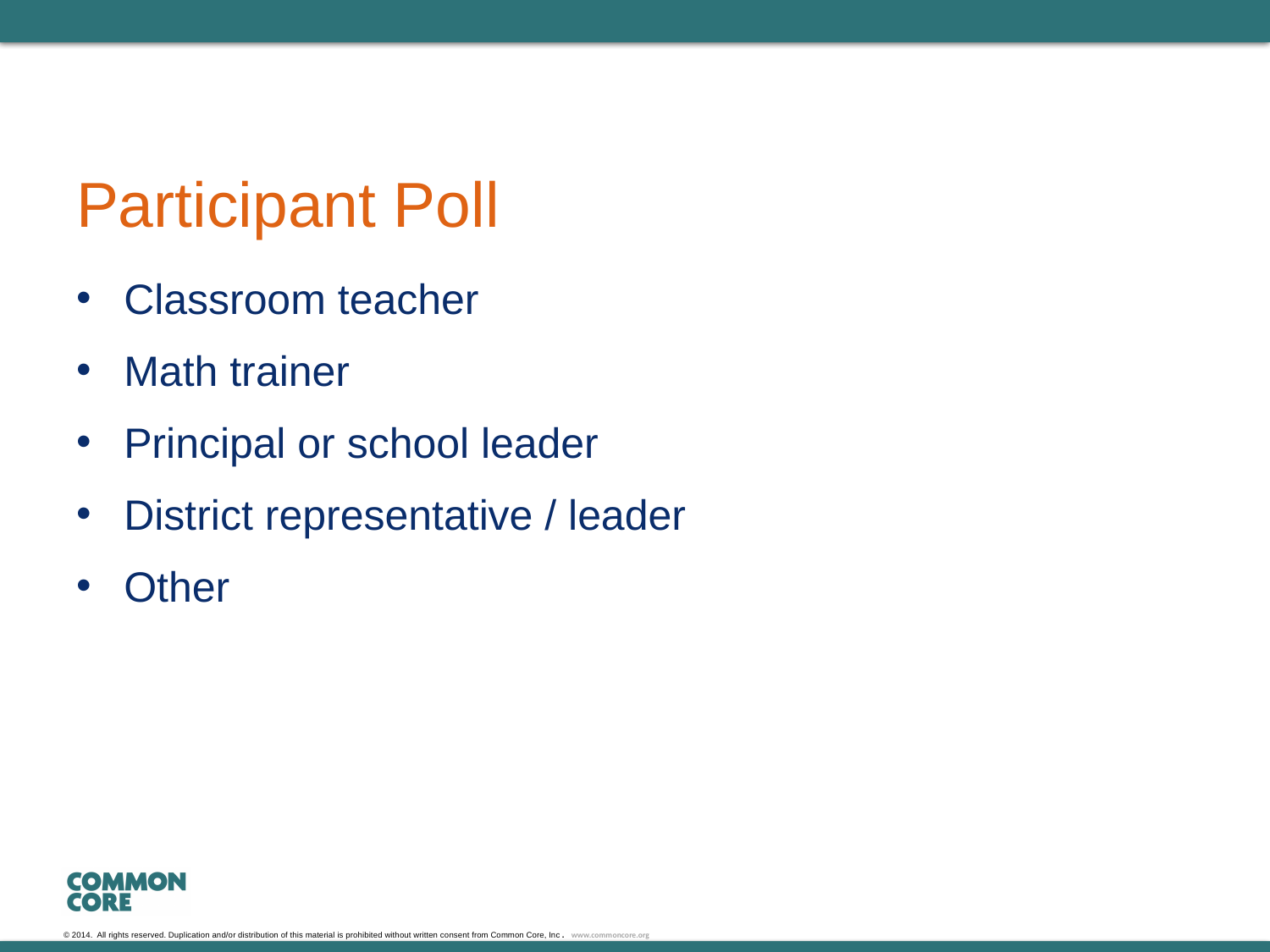

# Participant Poll
Classroom teacher
Math trainer
Principal or school leader
District representative / leader
Other